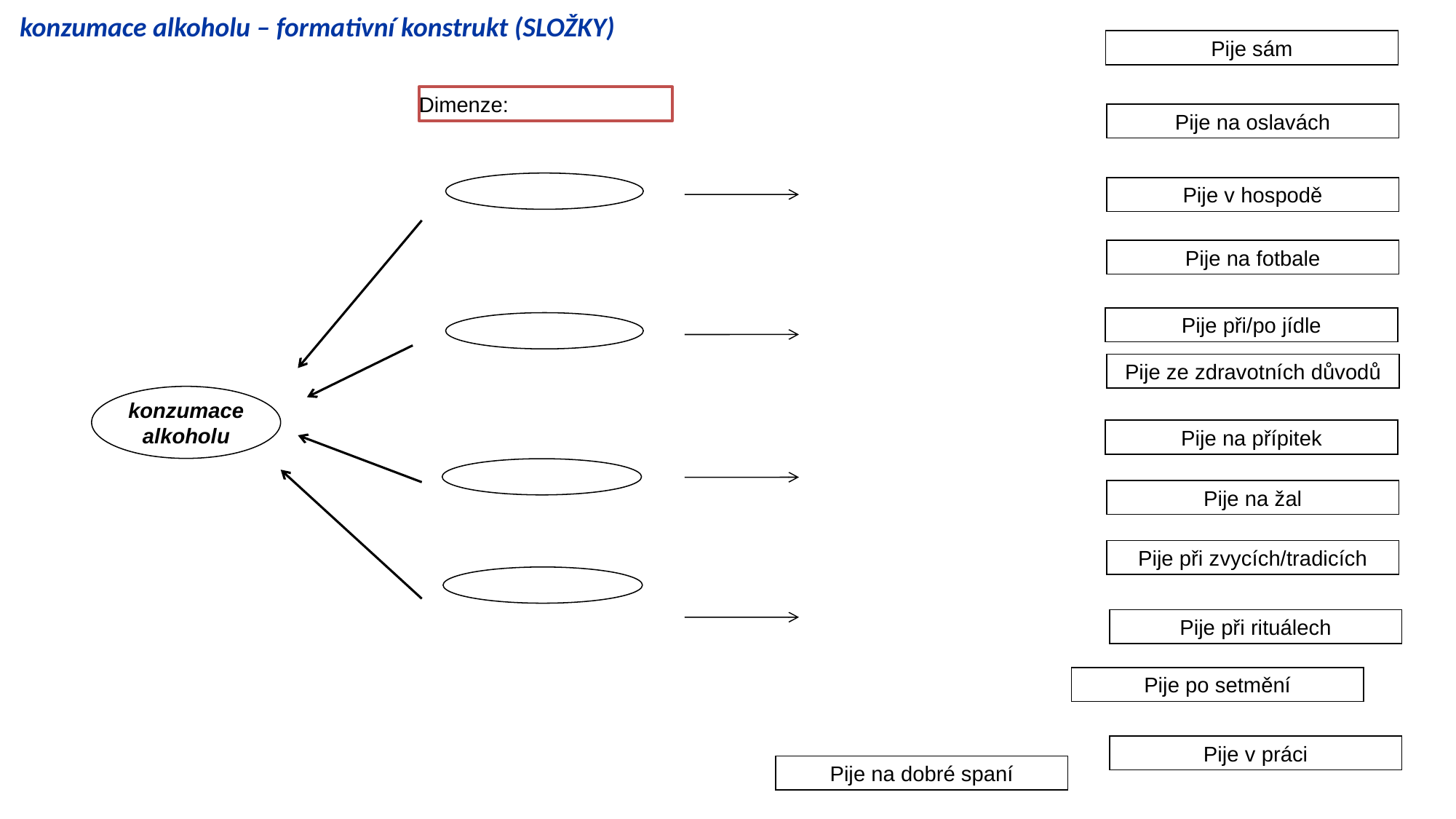

konzumace alkoholu – formativní konstrukt (SLOŽKY)
Pije sám
Dimenze:
Pije na oslavách

Pije v hospodě

Pije na fotbale
Pije při/po jídle

Pije ze zdravotních důvodů
konzumace alkoholu
Pije na přípitek

Pije na žal
Pije při zvycích/tradicích

Pije při rituálech

Pije po setmění
Pije v práci
Pije na dobré spaní